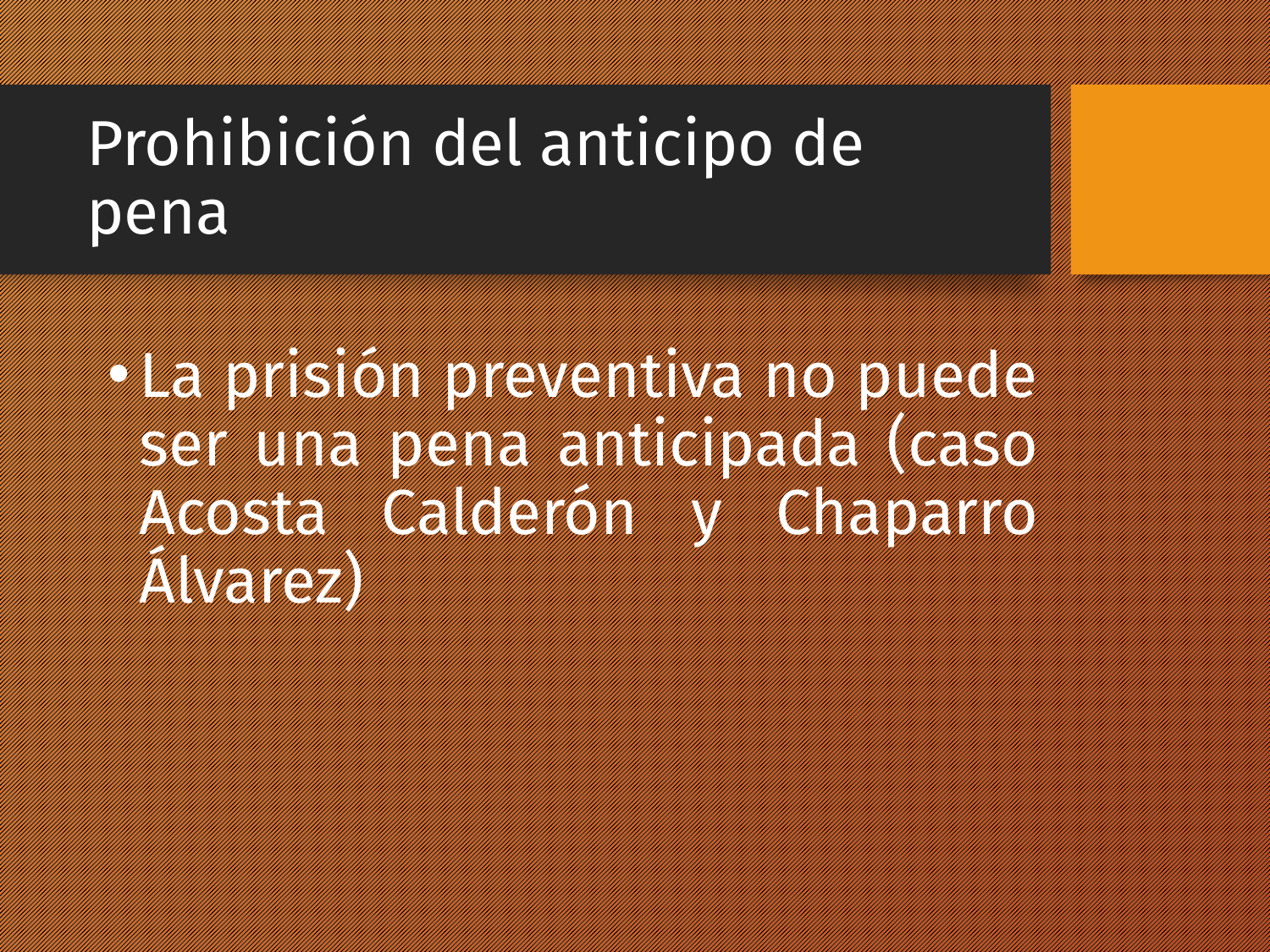

# Prohibición del anticipo de pena
La prisión preventiva no puede ser una pena anticipada (caso Acosta Calderón y Chaparro Álvarez)